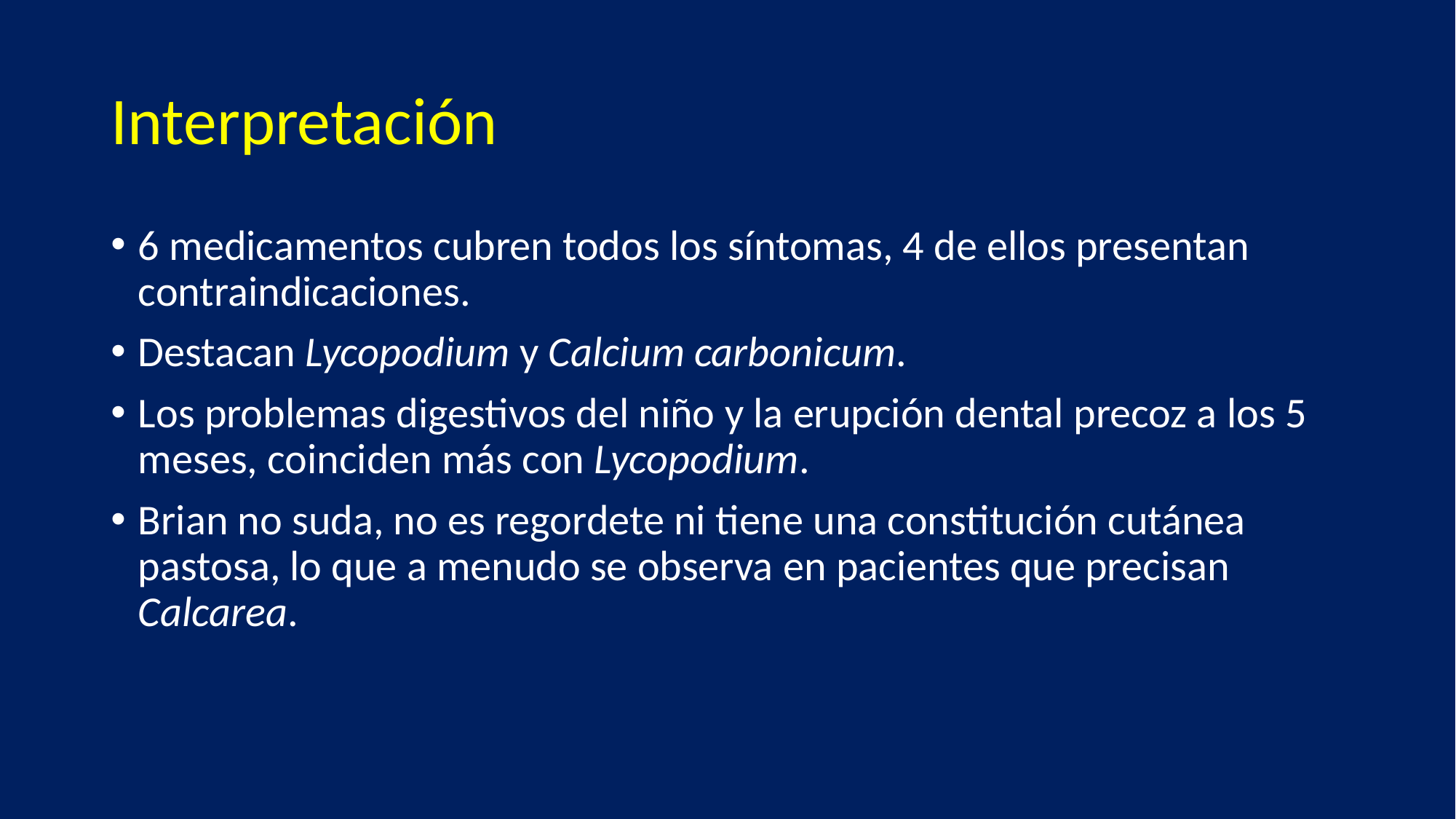

# Interpretación
6 medicamentos cubren todos los síntomas, 4 de ellos presentan contraindicaciones.
Destacan Lycopodium y Calcium carbonicum.
Los problemas digestivos del niño y la erupción dental precoz a los 5 meses, coinciden más con Lycopodium.
Brian no suda, no es regordete ni tiene una constitución cutánea pastosa, lo que a menudo se observa en pacientes que precisan Calcarea.